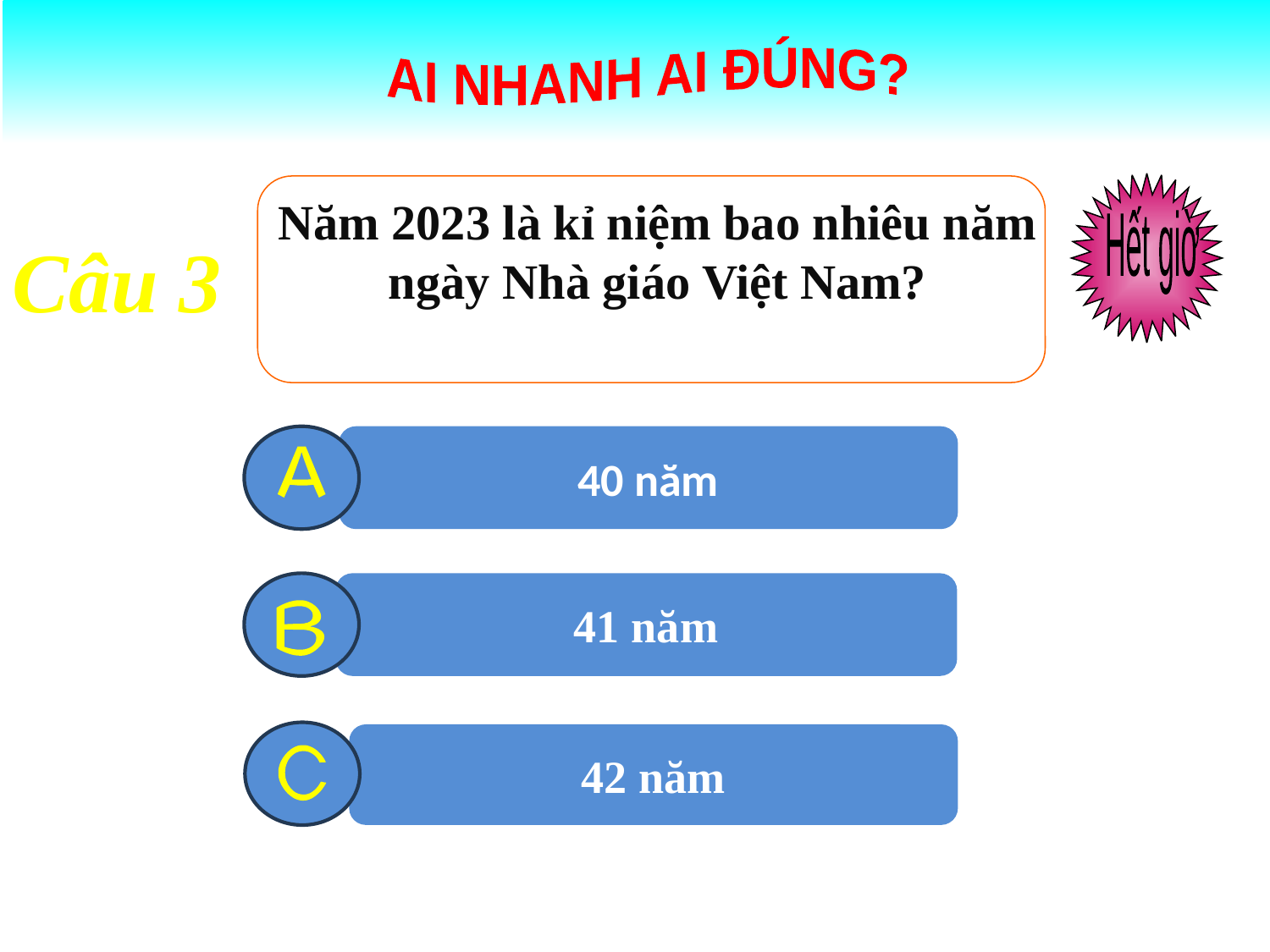

AI NHANH AI ĐÚNG?

Hết giờ
 Năm 2023 là kỉ niệm bao nhiêu năm
 ngày Nhà giáo Việt Nam?

2
8
0
1
3
6
7
9
10
5
4
Câu 3

40 năm
A

41 năm
B

42 năm
C